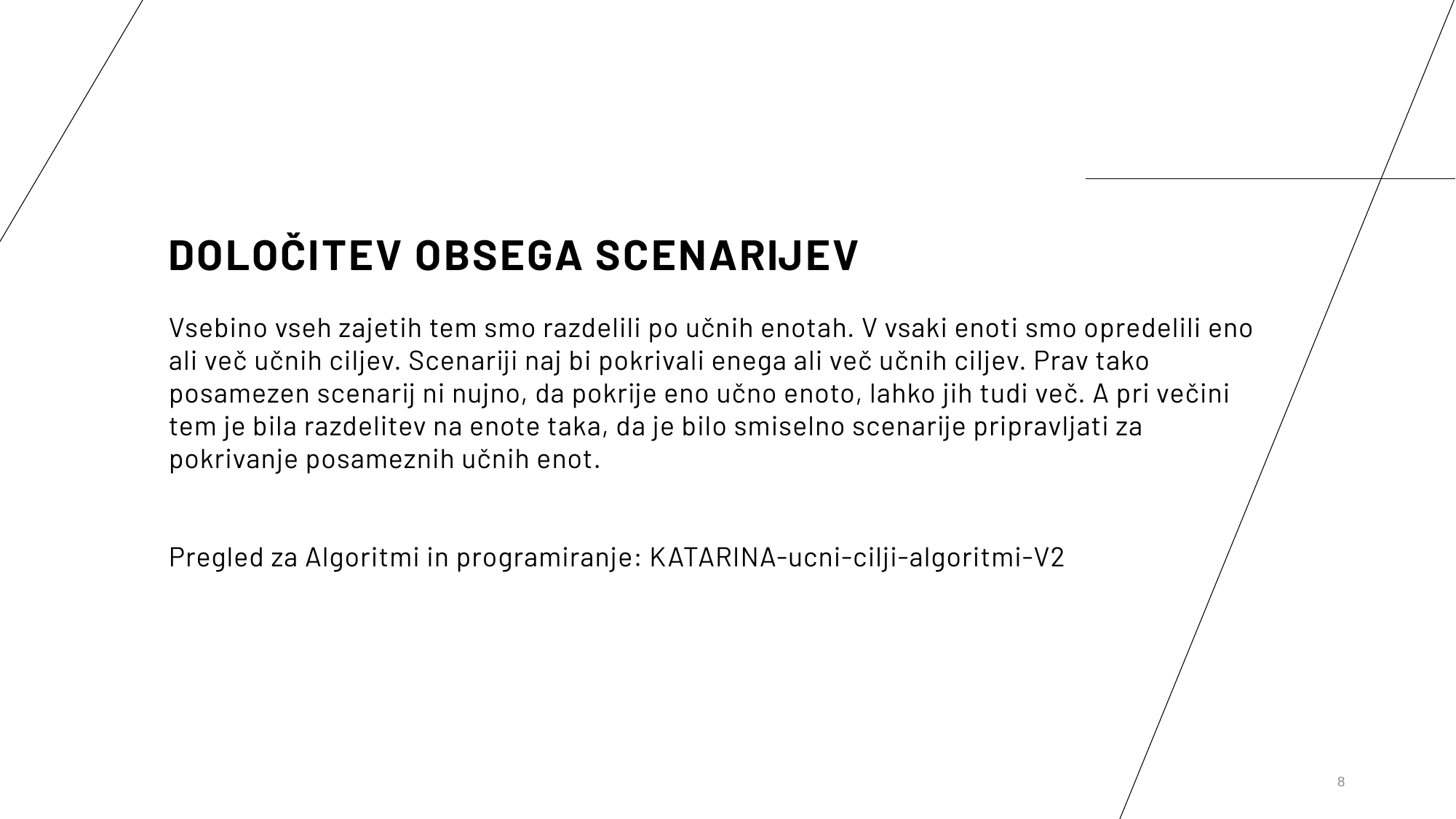

# Določitev obsega scenarijev

Vsebino vseh zajetih tem smo razdelili po učnih enotah. V vsaki enoti smo opredelili eno ali več učnih ciljev. Scenariji naj bi pokrivali enega ali več učnih ciljev. Prav tako posamezen scenarij ni nujno, da pokrije eno učno enoto, lahko jih tudi več. A pri večini tem je bila razdelitev na enote taka, da je bilo smiselno scenarije pripravljati za pokrivanje posameznih učnih enot.

Pregled za Algoritmi in programiranje: KATARINA-ucni-cilji-algoritmi-V2
8